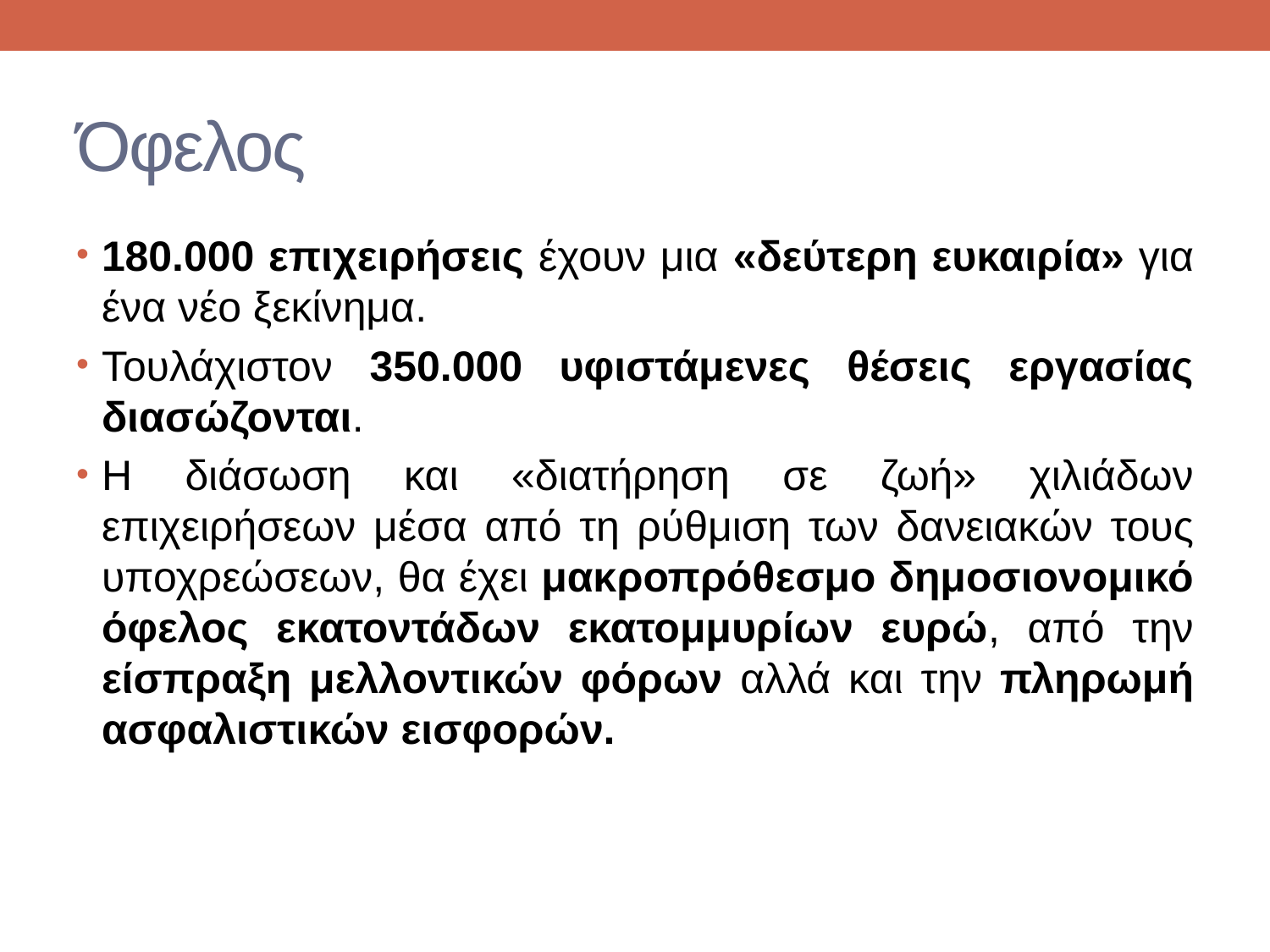

# Όφελος
180.000 επιχειρήσεις έχουν μια «δεύτερη ευκαιρία» για ένα νέο ξεκίνημα.
Τουλάχιστον 350.000 υφιστάμενες θέσεις εργασίας διασώζονται.
Η διάσωση και «διατήρηση σε ζωή» χιλιάδων επιχειρήσεων μέσα από τη ρύθμιση των δανειακών τους υποχρεώσεων, θα έχει μακροπρόθεσμο δημοσιονομικό όφελος εκατοντάδων εκατομμυρίων ευρώ, από την είσπραξη μελλοντικών φόρων αλλά και την πληρωμή ασφαλιστικών εισφορών.